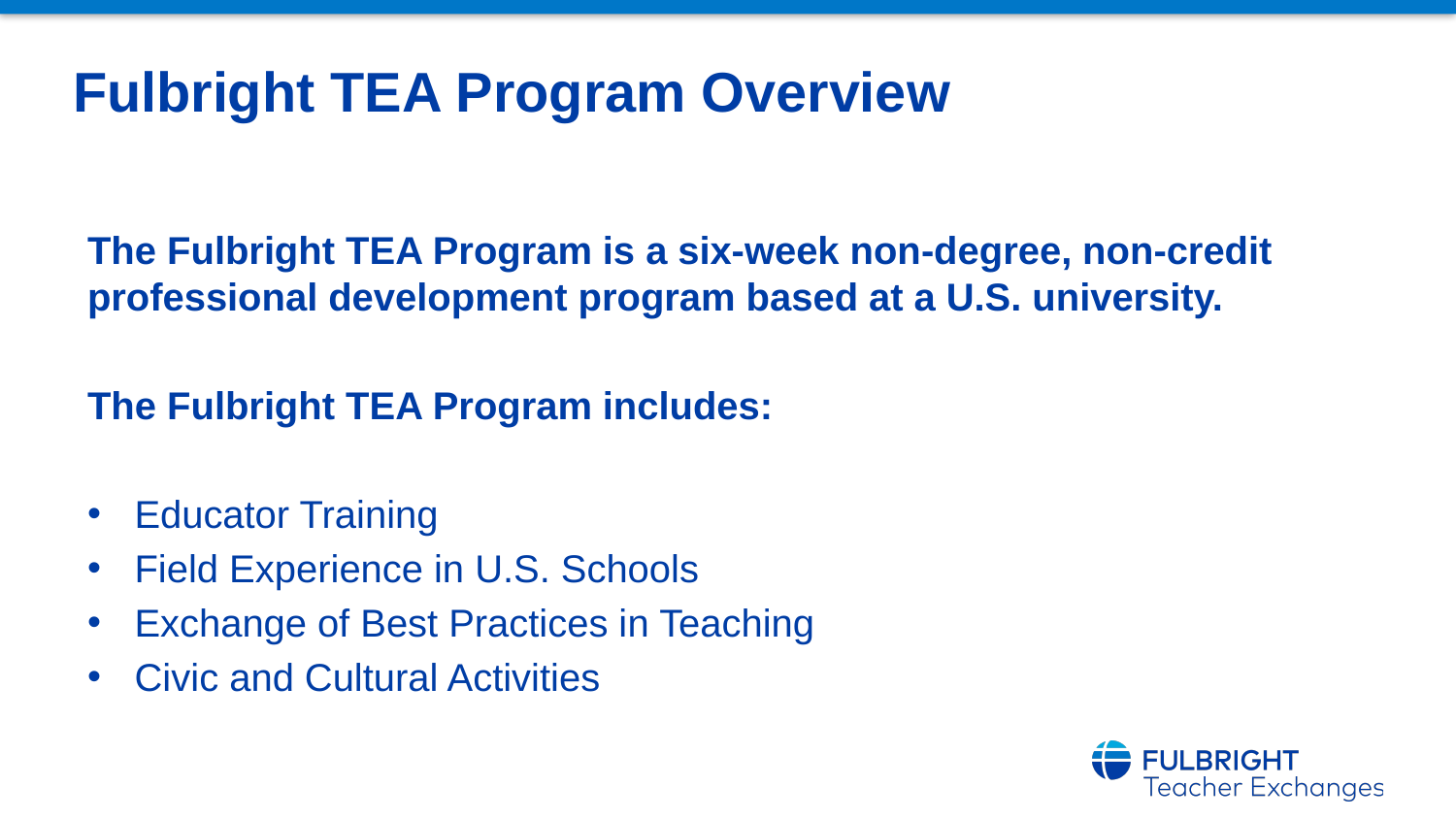

# Fulbright TEA Program Overview
The Fulbright TEA Program is a six-week non-degree, non-credit professional development program based at a U.S. university.

The Fulbright TEA Program includes:

Educator Training
Field Experience in U.S. Schools
Exchange of Best Practices in Teaching
Civic and Cultural Activities